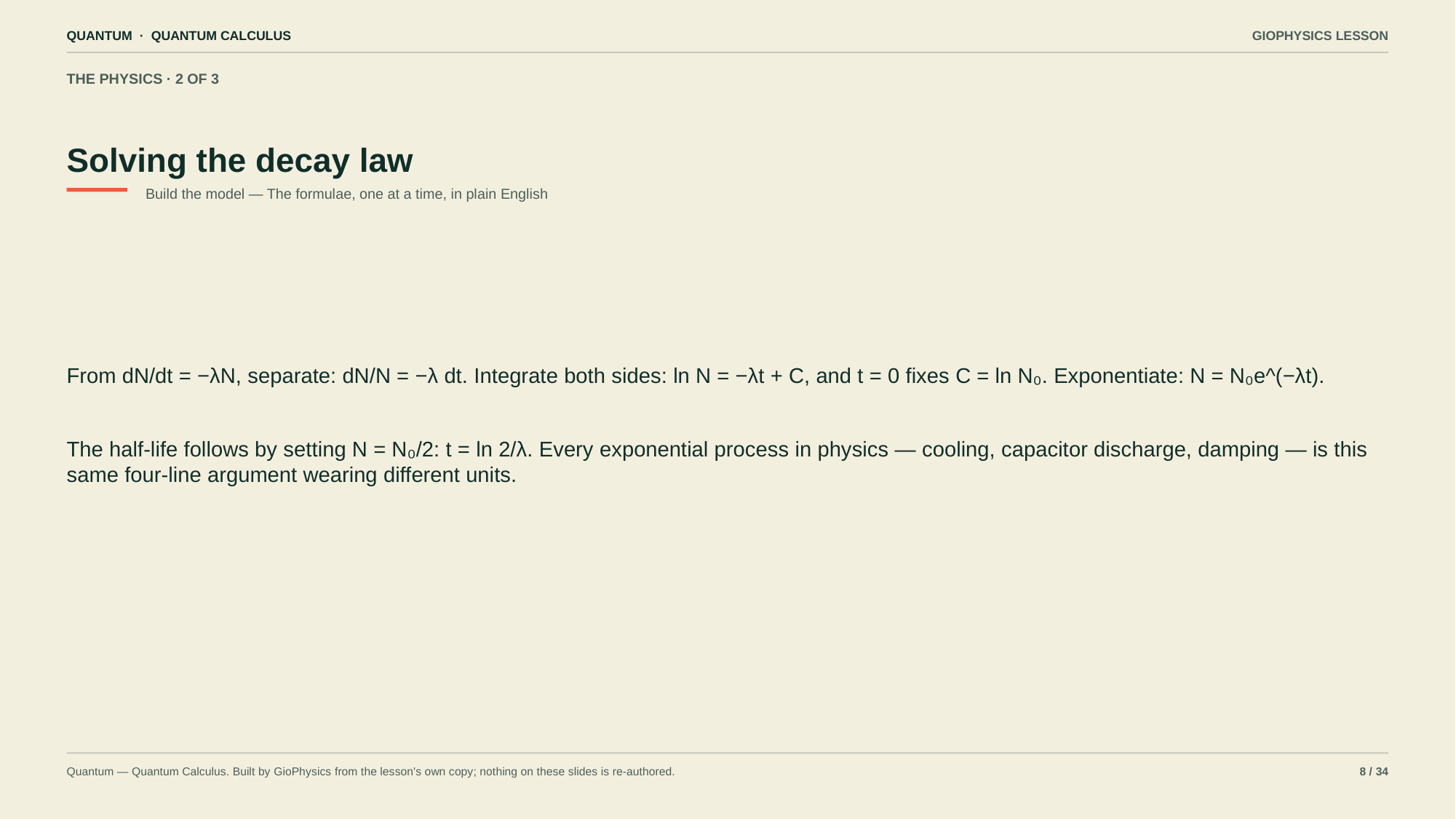

QUANTUM  ·  QUANTUM CALCULUS
GIOPHYSICS LESSON

THE PHYSICS · 2 OF 3
Solving the decay law
Build the model — The formulae, one at a time, in plain English

From dN/dt = −λN, separate: dN/N = −λ dt. Integrate both sides: ln N = −λt + C, and t = 0 fixes C = ln N₀. Exponentiate: N = N₀e^(−λt).
The half-life follows by setting N = N₀/2: t = ln 2/λ. Every exponential process in physics — cooling, capacitor discharge, damping — is this same four-line argument wearing different units.

Quantum — Quantum Calculus. Built by GioPhysics from the lesson's own copy; nothing on these slides is re-authored.
8 / 34